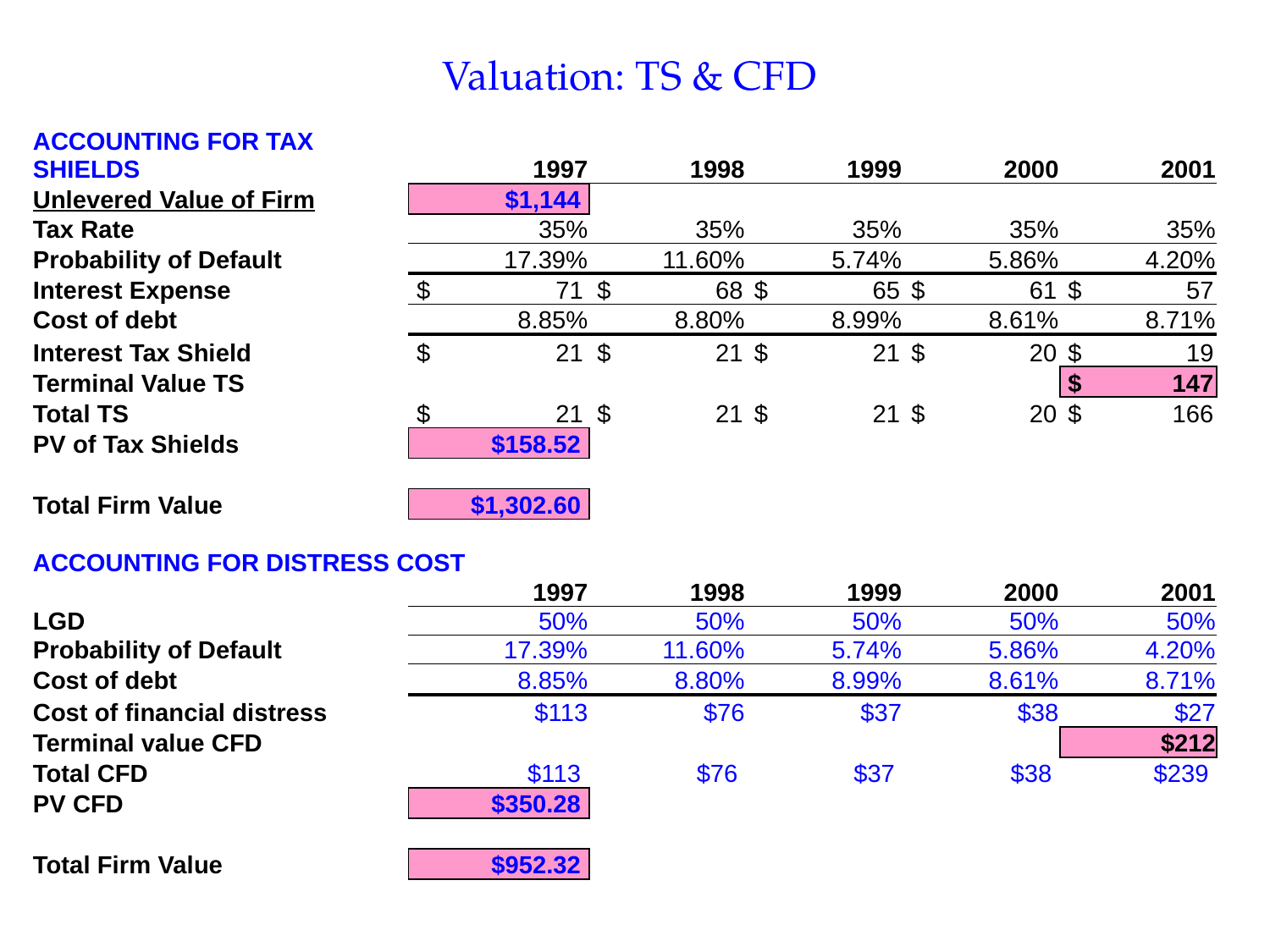

# Valuation: TS & CFD
| ACCOUNTING FOR TAX SHIELDS |  | 1997 | 1998 | 1999 | 2000 | 2001 |
| --- | --- | --- | --- | --- | --- | --- |
| Unlevered Value of Firm |  | $1,144 |  |  |  |  |
| Tax Rate |  | 35% | 35% | 35% | 35% | 35% |
| Probability of Default |  | 17.39% | 11.60% | 5.74% | 5.86% | 4.20% |
| Interest Expense |  | $ 71 | $ 68 | $ 65 | $ 61 | $ 57 |
| Cost of debt |  | 8.85% | 8.80% | 8.99% | 8.61% | 8.71% |
| Interest Tax Shield |  | $ 21 | $ 21 | $ 21 | $ 20 | $ 19 |
| Terminal Value TS |  |  |  |  |  | $ 147 |
| Total TS |  | $ 21 | $ 21 | $ 21 | $ 20 | $ 166 |
| PV of Tax Shields |  | $158.52 |  |  |  |  |
|  |  |  |  |  |  |  |
| Total Firm Value |  | $1,302.60 |  |  |  |  |
|  |  |  |  |  |  |  |
| ACCOUNTING FOR DISTRESS COST |  |  |  |  |  |  |
|  |  | 1997 | 1998 | 1999 | 2000 | 2001 |
| LGD |  | 50% | 50% | 50% | 50% | 50% |
| Probability of Default |  | 17.39% | 11.60% | 5.74% | 5.86% | 4.20% |
| Cost of debt |  | 8.85% | 8.80% | 8.99% | 8.61% | 8.71% |
| Cost of financial distress |  | $113 | $76 | $37 | $38 | $27 |
| Terminal value CFD |  |  |  |  |  | $212 |
| Total CFD |  | $113 | $76 | $37 | $38 | $239 |
| PV CFD |  | $350.28 |  |  |  |  |
|  |  |  |  |  |  |  |
| Total Firm Value |  | $952.32 |  |  |  |  |
|  |  |  |  |  |  |  |